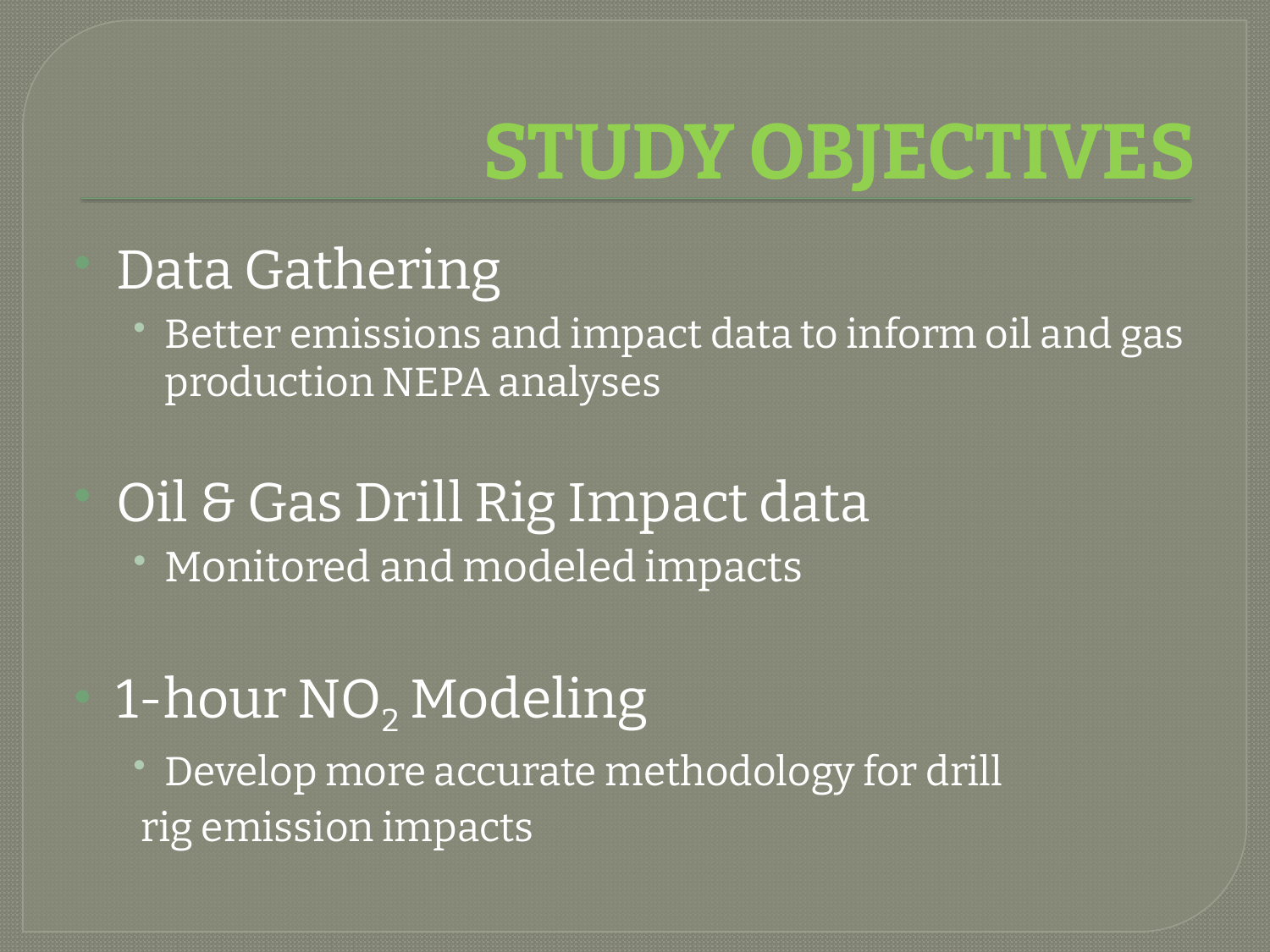

# STUDY OBJECTIVES
Data Gathering
Better emissions and impact data to inform oil and gas production NEPA analyses

Oil & Gas Drill Rig Impact data
Monitored and modeled impacts

1-hour NO2 Modeling
Develop more accurate methodology for drill
 rig emission impacts